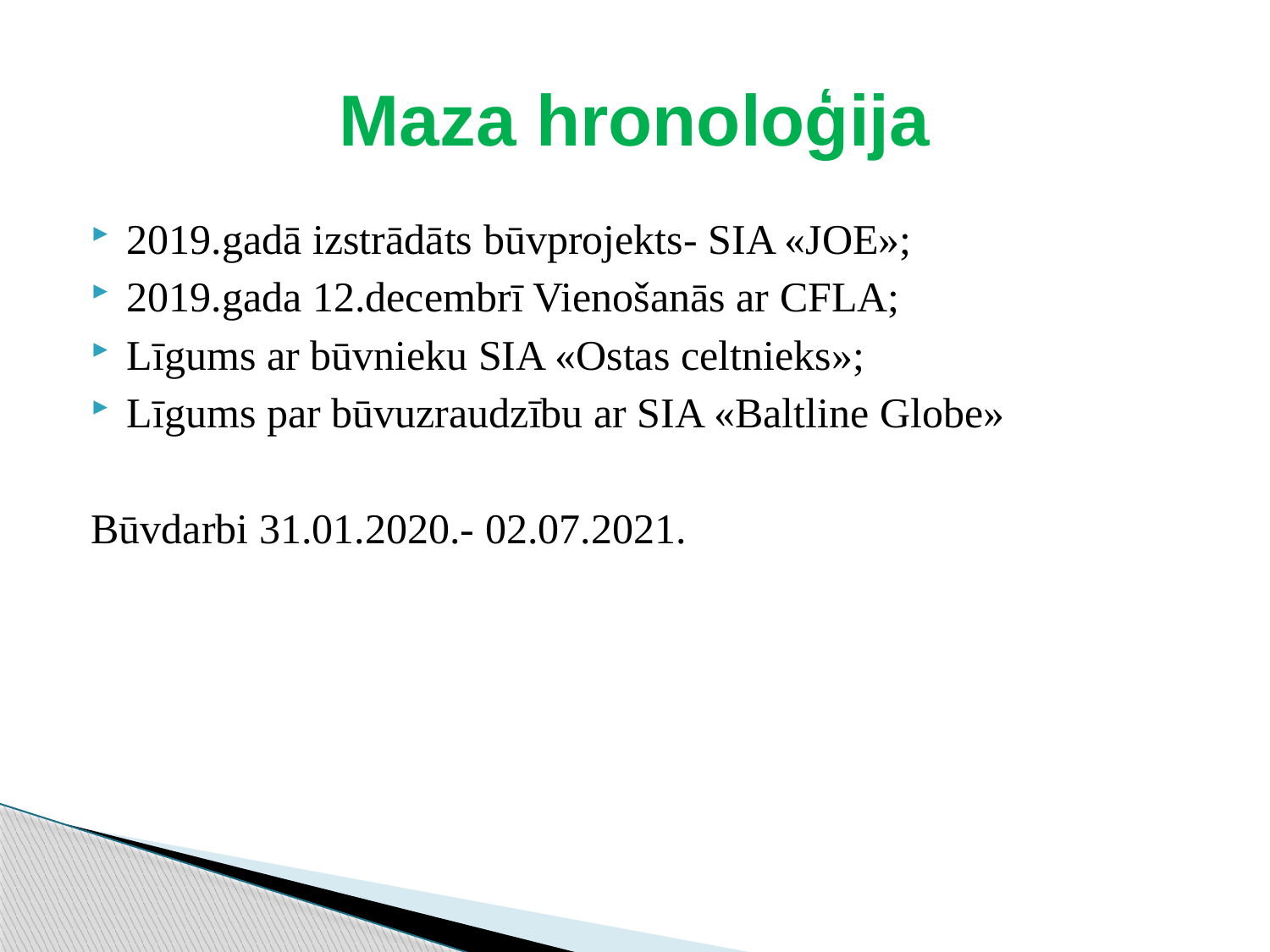

# Maza hronoloģija
2019.gadā izstrādāts būvprojekts- SIA «JOE»;
2019.gada 12.decembrī Vienošanās ar CFLA;
Līgums ar būvnieku SIA «Ostas celtnieks»;
Līgums par būvuzraudzību ar SIA «Baltline Globe»

Būvdarbi 31.01.2020.- 02.07.2021.